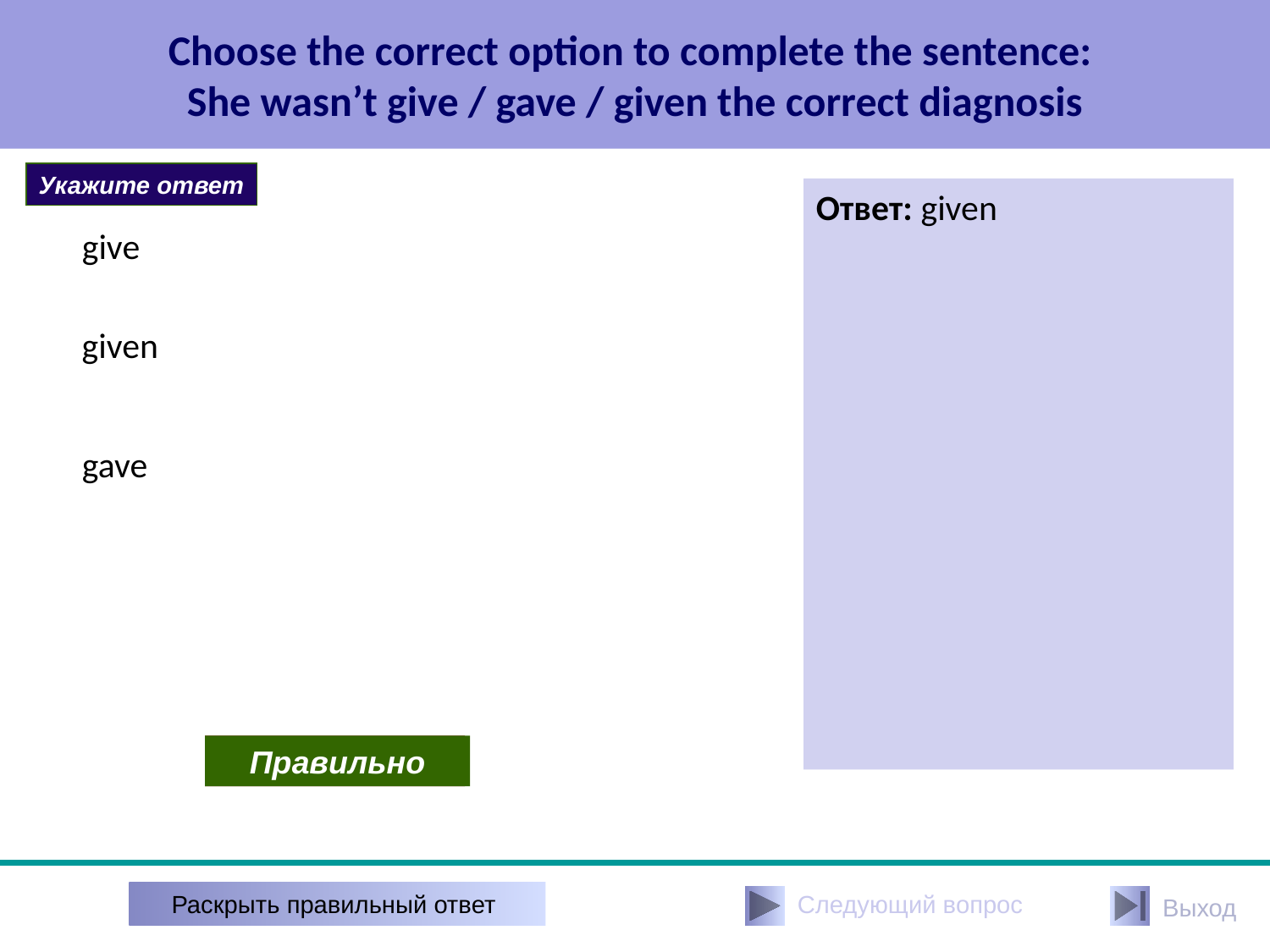

# Choose the correct option to complete the sentence: She wasn’t give / gave / given the correct diagnosis
Укажите ответ
Ответ: given

give
given
gave
Неправильно
Правильно

Раскрыть правильный ответ

Следующий вопрос

Выход